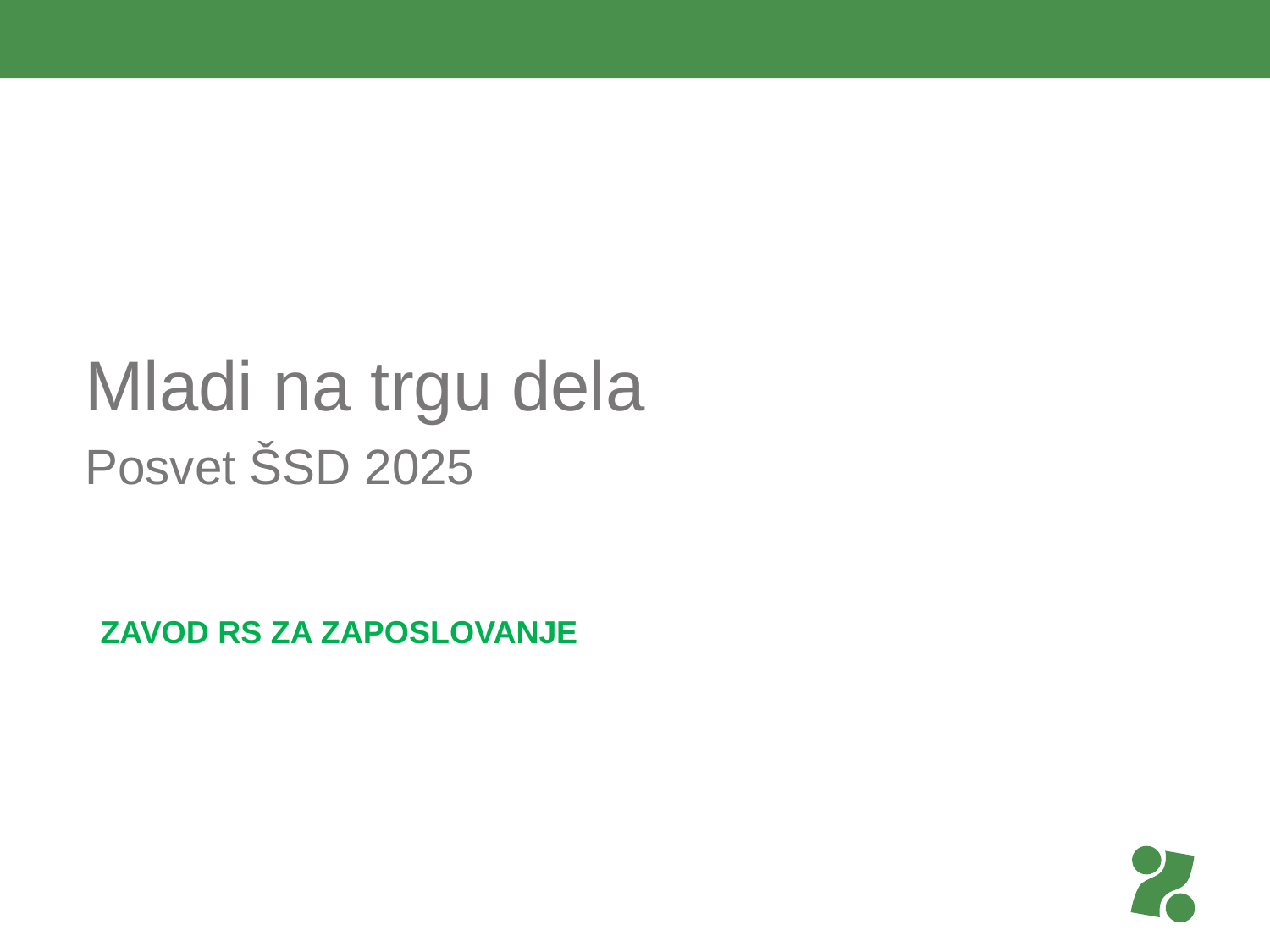

Mladi na trgu dela
Posvet ŠSD 2025
# Zavod RS za zaposlovanje